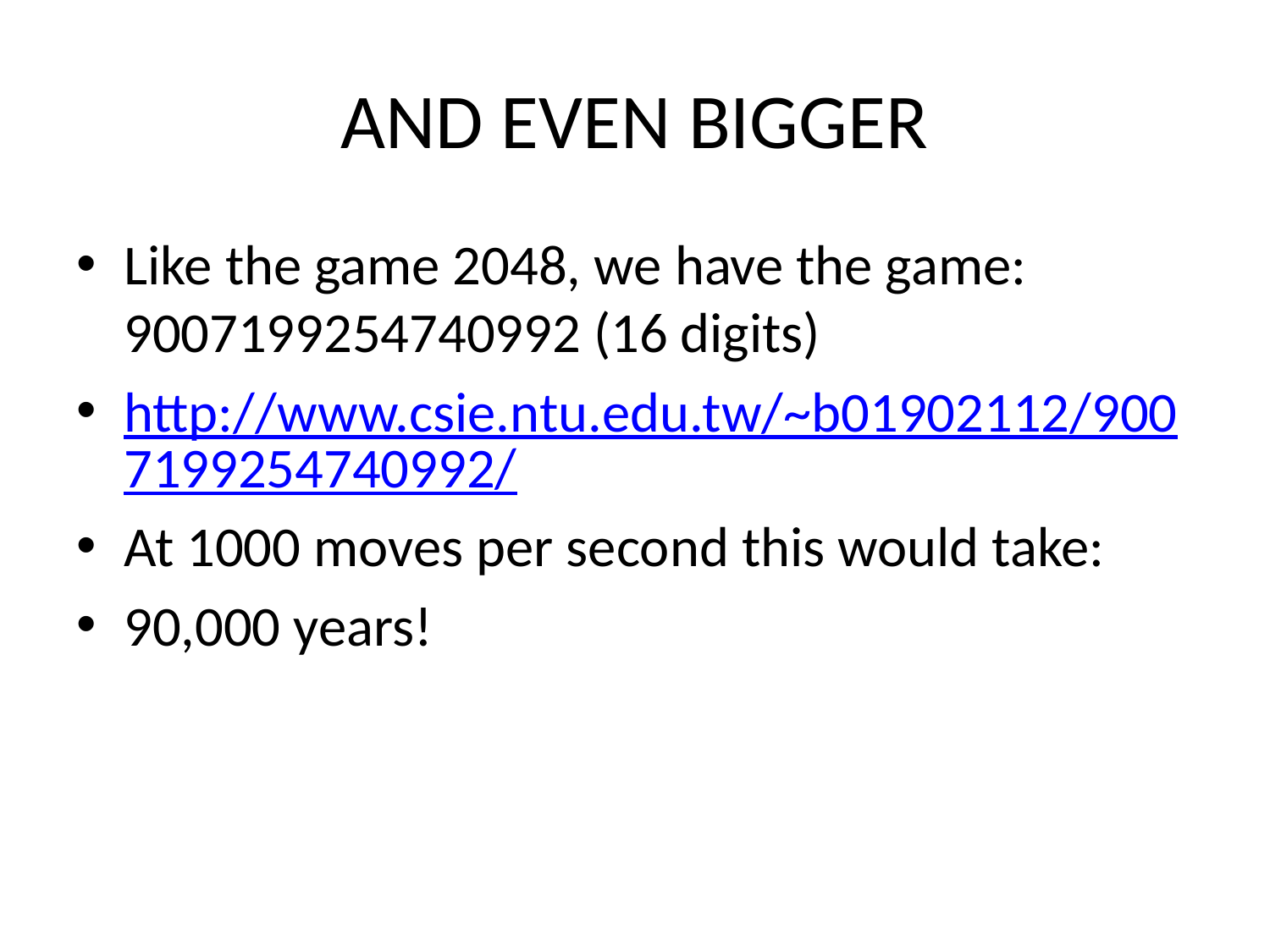

# AND EVEN BIGGER
Like the game 2048, we have the game:
9007199254740992 (16 digits)
http://www.csie.ntu.edu.tw/~b01902112/9007199254740992/
At 1000 moves per second this would take:
90,000 years!